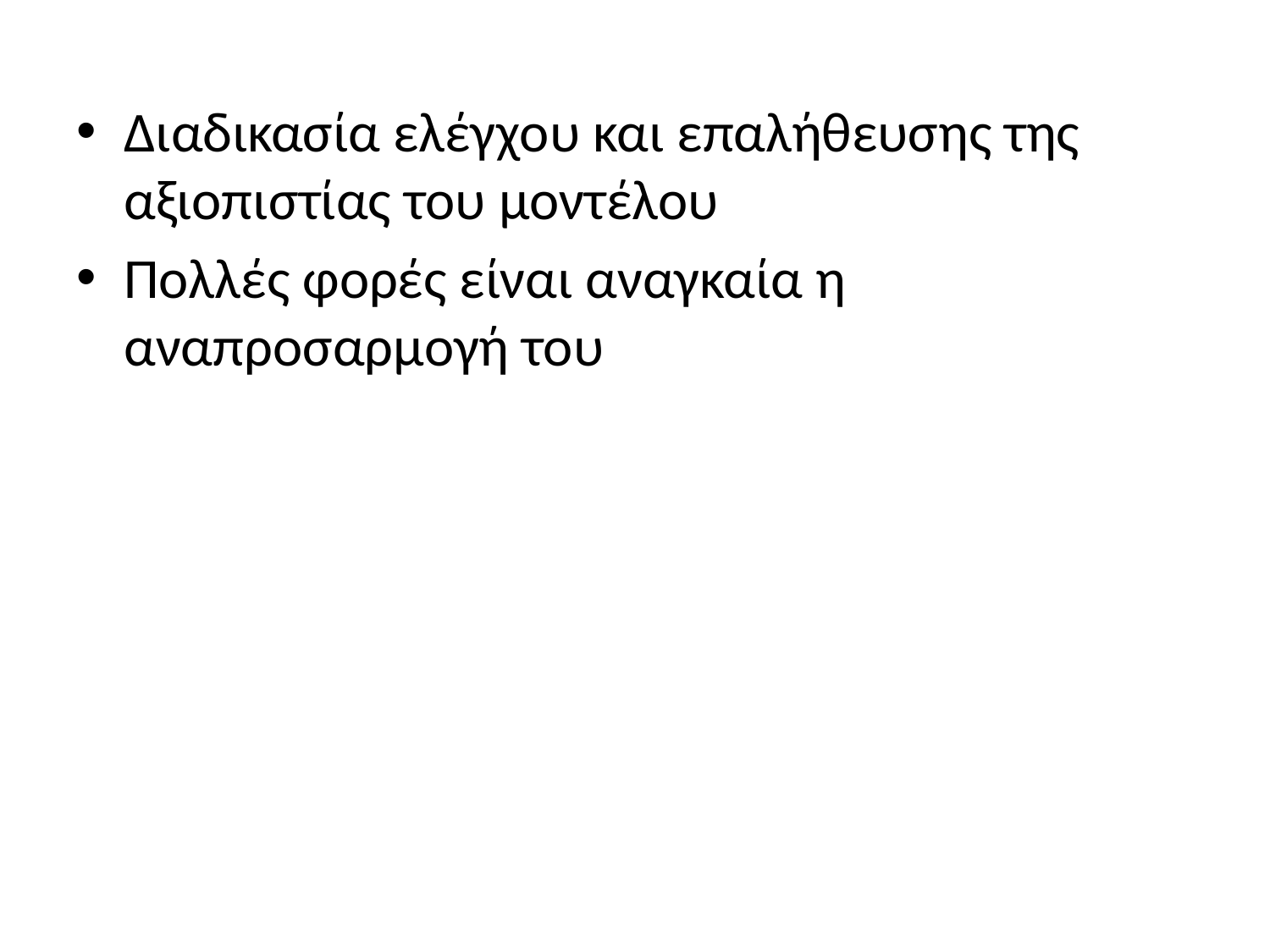

Διαδικασία ελέγχου και επαλήθευσης της αξιοπιστίας του μοντέλου
Πολλές φορές είναι αναγκαία η αναπροσαρμογή του